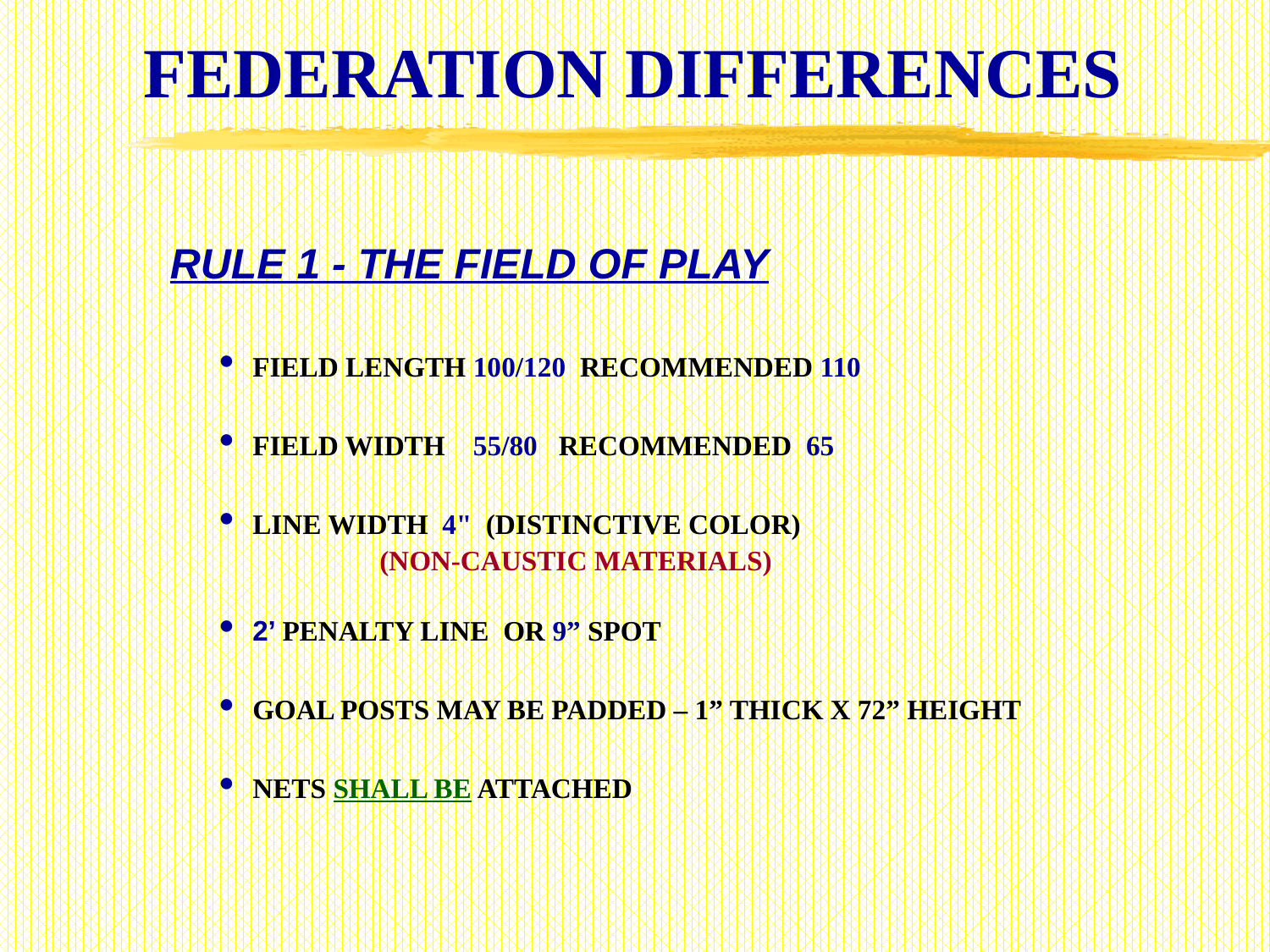

# FEDERATION DIFFERENCES
RULE 1 - THE FIELD OF PLAY
FIELD LENGTH 100/120  RECOMMENDED 110

FIELD WIDTH    55/80   RECOMMENDED  65

LINE WIDTH  4"  (DISTINCTIVE COLOR)
		(NON-CAUSTIC MATERIALS)

2’ PENALTY LINE  OR 9” SPOT

GOAL POSTS MAY BE PADDED – 1” THICK X 72” HEIGHT

NETS SHALL BE ATTACHED